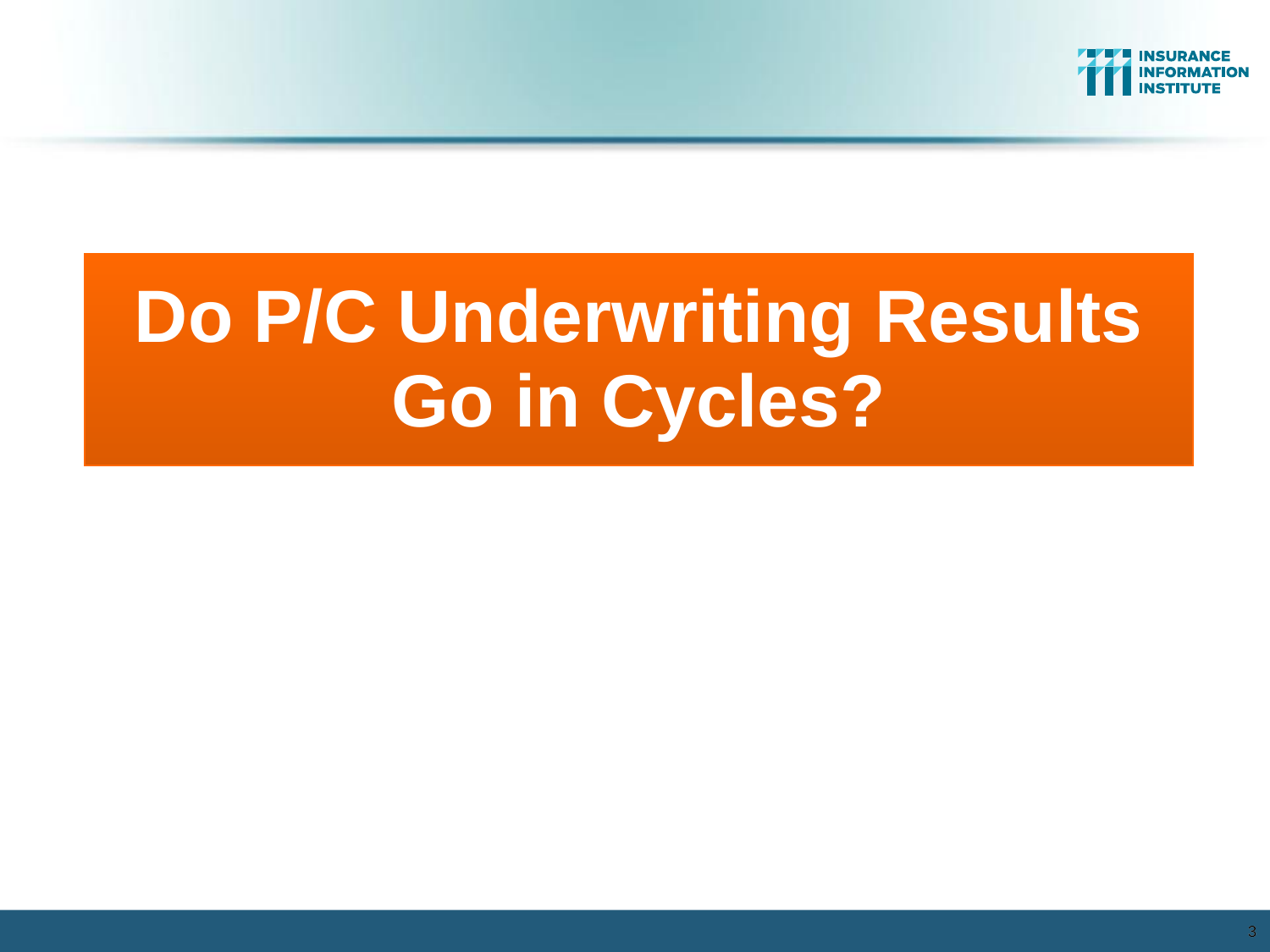

Do P/C Underwriting Results
Go in Cycles?

3
3
12/01/09 - 9pm